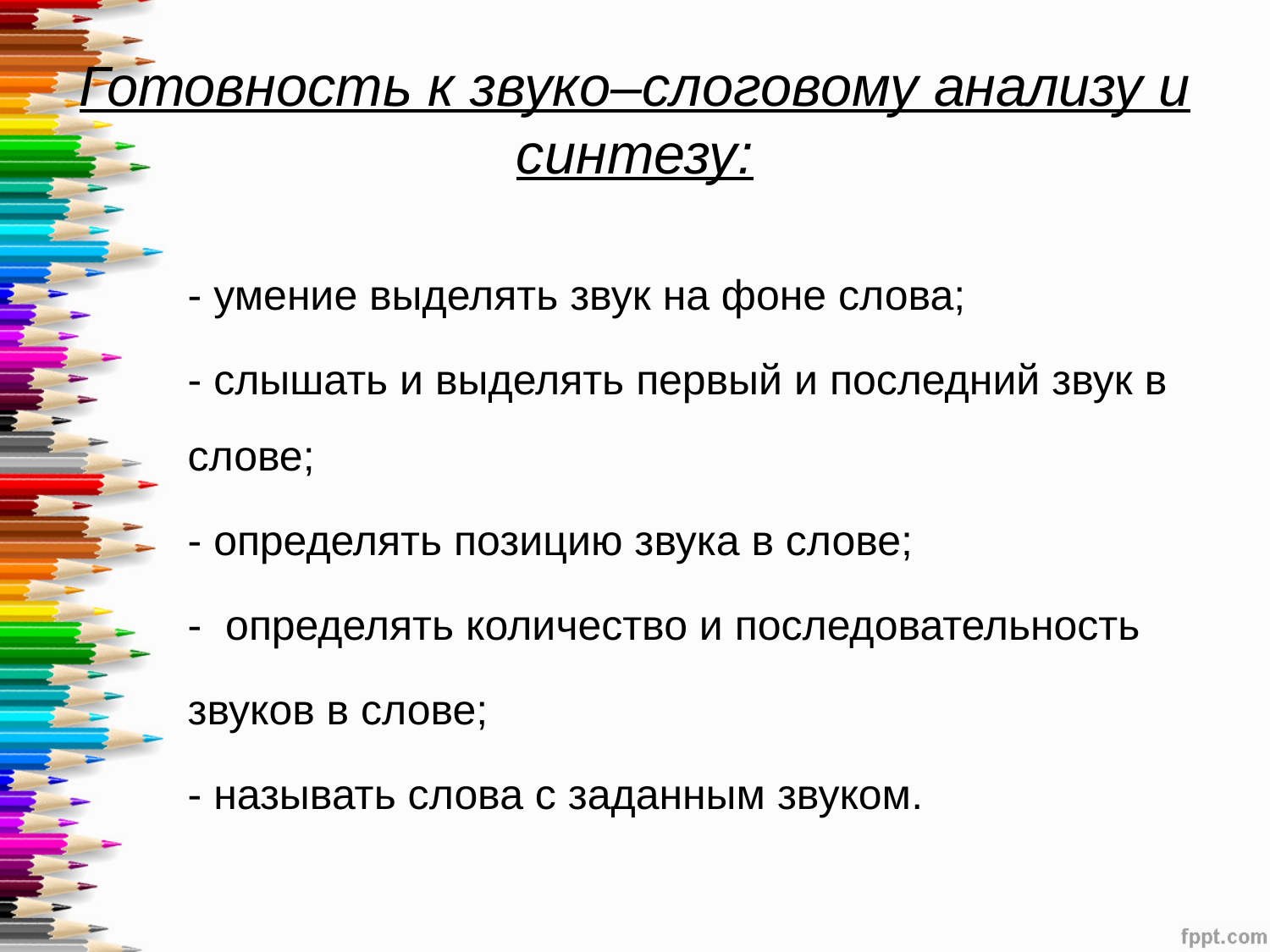

# Готовность к звуко–слоговому анализу и синтезу:
- умение выделять звук на фоне слова;
- слышать и выделять первый и последний звук в слове;
- определять позицию звука в слове;
-  определять количество и последовательность
звуков в слове;
- называть слова с заданным звуком.